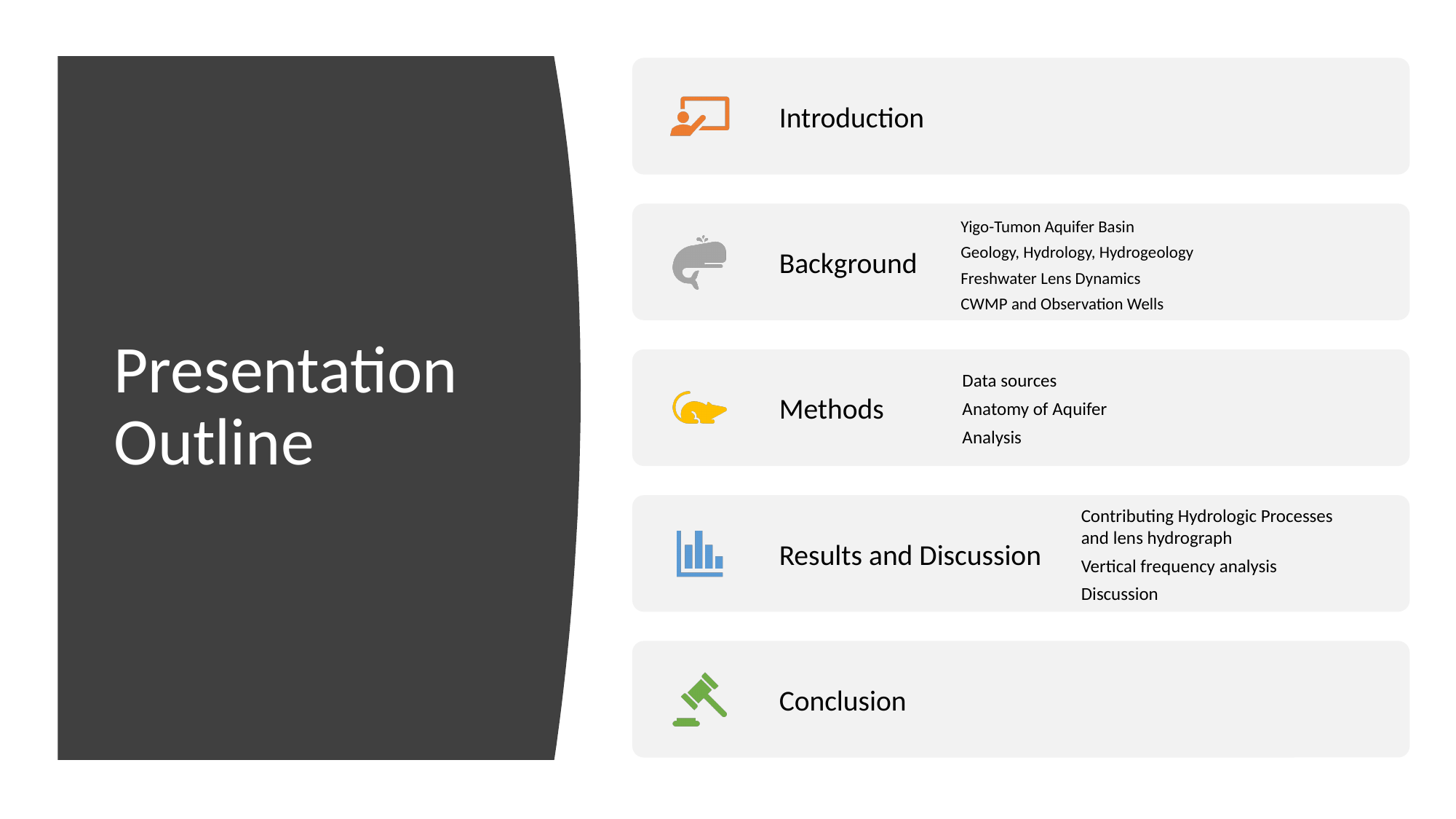

Introduction
Background
Yigo-Tumon Aquifer Basin
Geology, Hydrology, Hydrogeology
Freshwater Lens Dynamics
CWMP and Observation Wells
Methods
Data sources
Anatomy of Aquifer
Analysis
Results and Discussion
Contributing Hydrologic Processes and lens hydrograph
Vertical frequency analysis
Discussion
Conclusion

# Presentation Outline